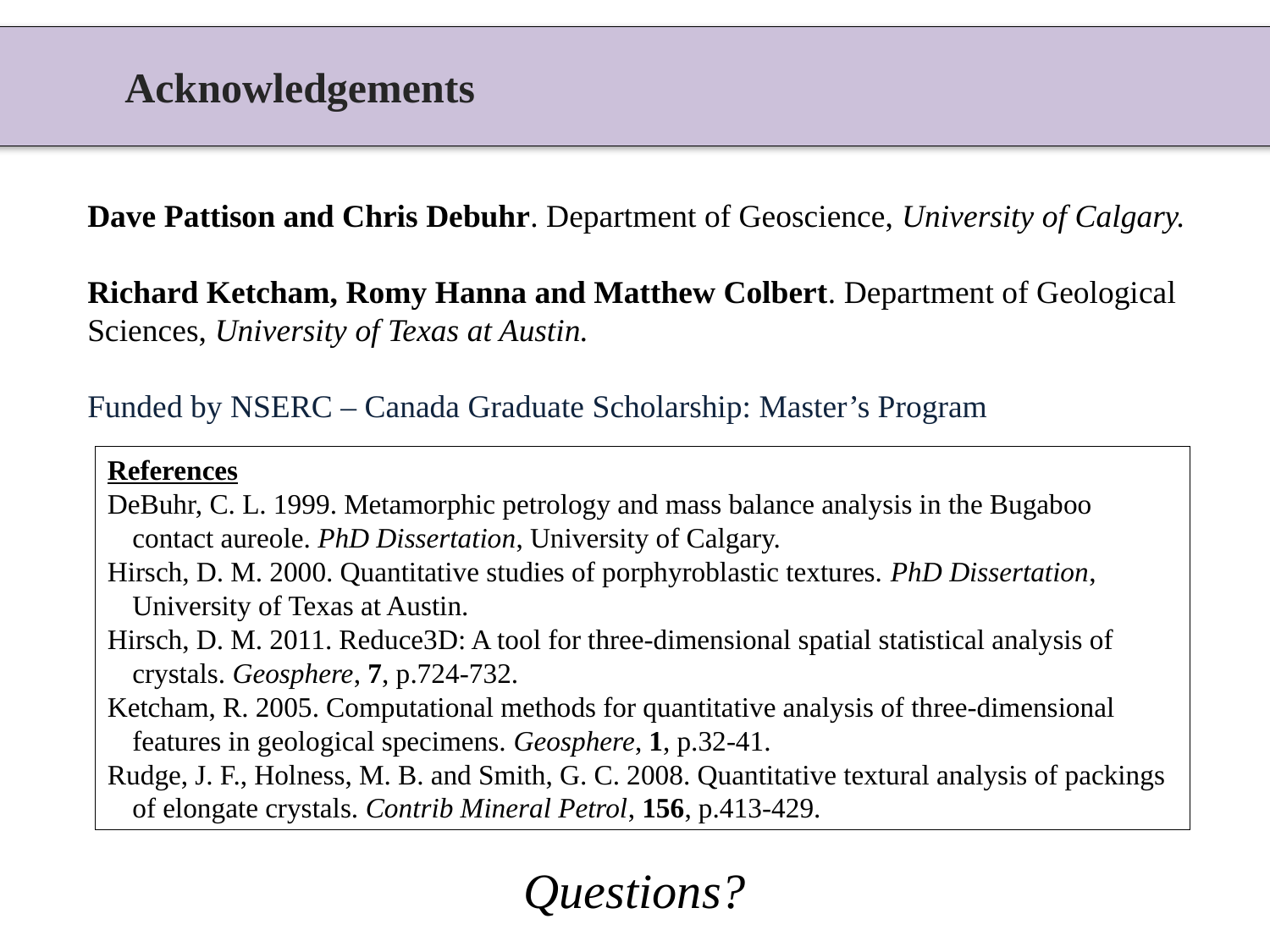

Acknowledgements
Dave Pattison and Chris Debuhr. Department of Geoscience, University of Calgary.

Richard Ketcham, Romy Hanna and Matthew Colbert. Department of Geological Sciences, University of Texas at Austin.

Funded by NSERC – Canada Graduate Scholarship: Master’s Program
References
DeBuhr, C. L. 1999. Metamorphic petrology and mass balance analysis in the Bugaboo contact aureole. PhD Dissertation, University of Calgary.
Hirsch, D. M. 2000. Quantitative studies of porphyroblastic textures. PhD Dissertation, University of Texas at Austin.
Hirsch, D. M. 2011. Reduce3D: A tool for three-dimensional spatial statistical analysis of crystals. Geosphere, 7, p.724-732.
Ketcham, R. 2005. Computational methods for quantitative analysis of three-dimensional features in geological specimens. Geosphere, 1, p.32-41.
Rudge, J. F., Holness, M. B. and Smith, G. C. 2008. Quantitative textural analysis of packings of elongate crystals. Contrib Mineral Petrol, 156, p.413-429.
Questions?